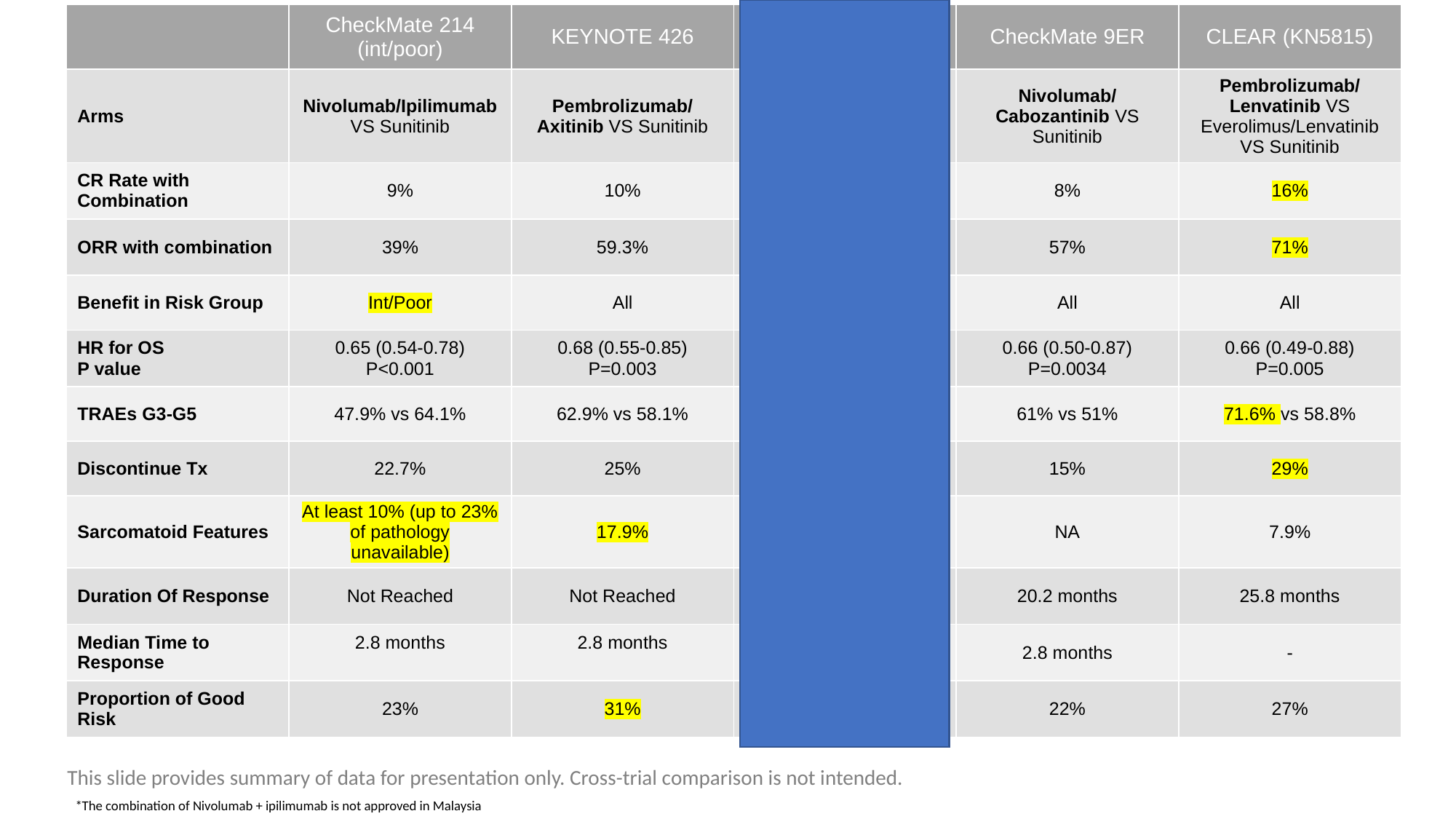

|  | CheckMate 214 (int/poor) | KEYNOTE 426 | JAVELIN Renal 101 | CheckMate 9ER | CLEAR (KN5815) |
| --- | --- | --- | --- | --- | --- |
| Arms | Nivolumab/Ipilimumab VS Sunitinib | Pembrolizumab/Axitinib VS Sunitinib | Avelumab/Axitinib VS Sunitinib | Nivolumab/Cabozantinib VS Sunitinib | Pembrolizumab/Lenvatinib VS Everolimus/Lenvatinib VS Sunitinib |
| CR Rate with Combination | 9% | 10% | 4.4% (PDL1+) 3.4% (ITT) | 8% | 16% |
| ORR with combination | 39% | 59.3% | 55% (PDL1+) 51% (ITT) | 57% | 71% |
| Benefit in Risk Group | Int/Poor | All | All | All | All |
| HR for OS P value | 0.65 (0.54-0.78) P<0.001 | 0.68 (0.55-0.85) P=0.003 | 0.78 (0.55-1.08) P=0.068 | 0.66 (0.50-0.87) P=0.0034 | 0.66 (0.49-0.88) P=0.005 |
| TRAEs G3-G5 | 47.9% vs 64.1% | 62.9% vs 58.1% | 56.7% vs 55.4% | 61% vs 51% | 71.6% vs 58.8% |
| Discontinue Tx | 22.7% | 25% | 25% | 15% | 29% |
| Sarcomatoid Features | At least 10% (up to 23% of pathology unavailable) | 17.9% | 12.2% | NA | 7.9% |
| Duration Of Response | Not Reached | Not Reached | Not Reached | 20.2 months | 25.8 months |
| Median Time to Response | 2.8 months | 2.8 months | 1.6 months (PDL1+) 2.6 months (ITT) | 2.8 months | - |
| Proportion of Good Risk | 23% | 31% | 20% | 22% | 27% |
This slide provides summary of data for presentation only. Cross-trial comparison is not intended.
*The combination of Nivolumab + ipilimumab is not approved in Malaysia